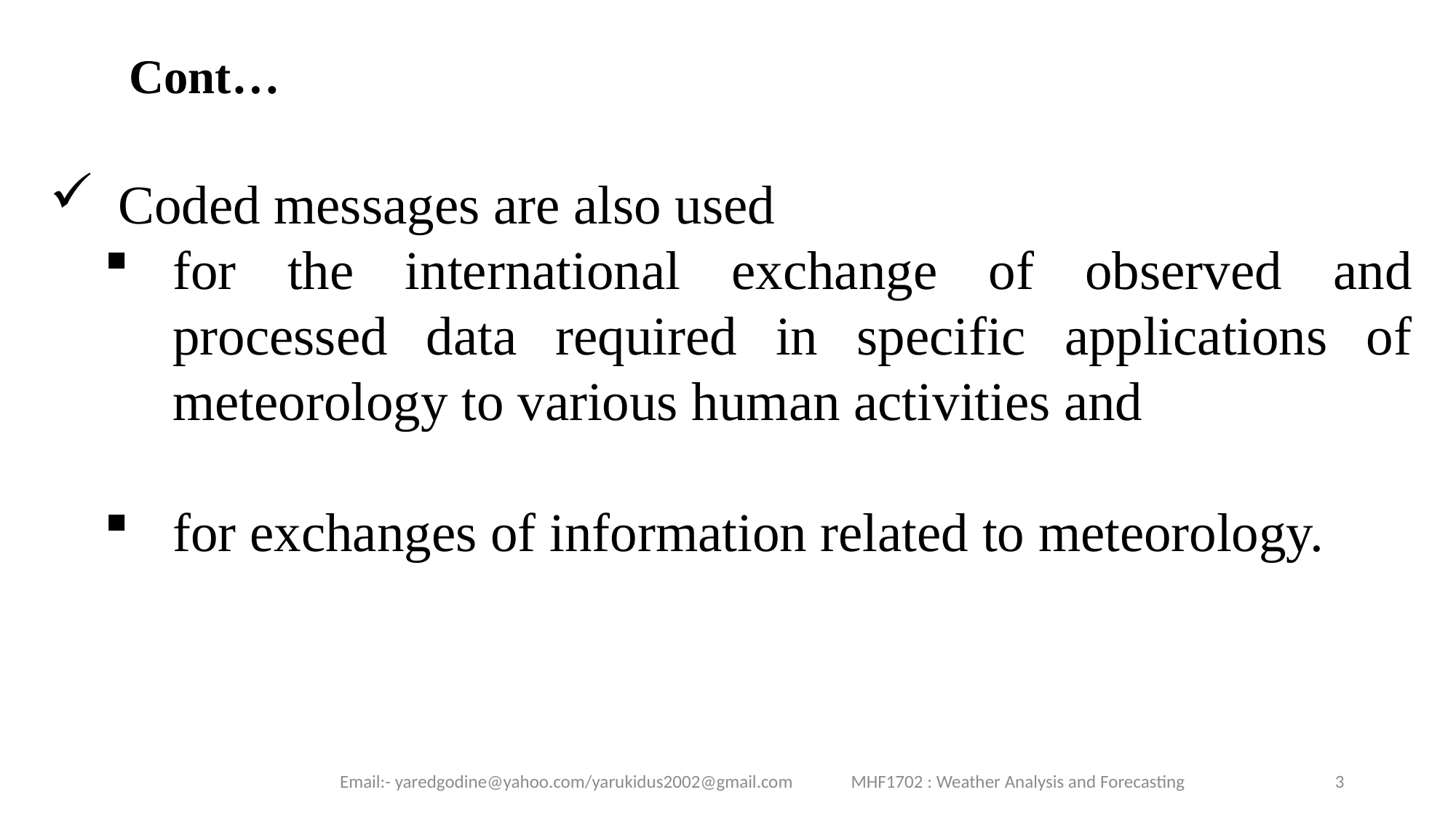

# Cont…
Coded messages are also used
for the international exchange of observed and processed data required in specific applications of meteorology to various human activities and

for exchanges of information related to meteorology.
Email:- yaredgodine@yahoo.com/yarukidus2002@gmail.com              MHF1702 : Weather Analysis and Forecasting
3